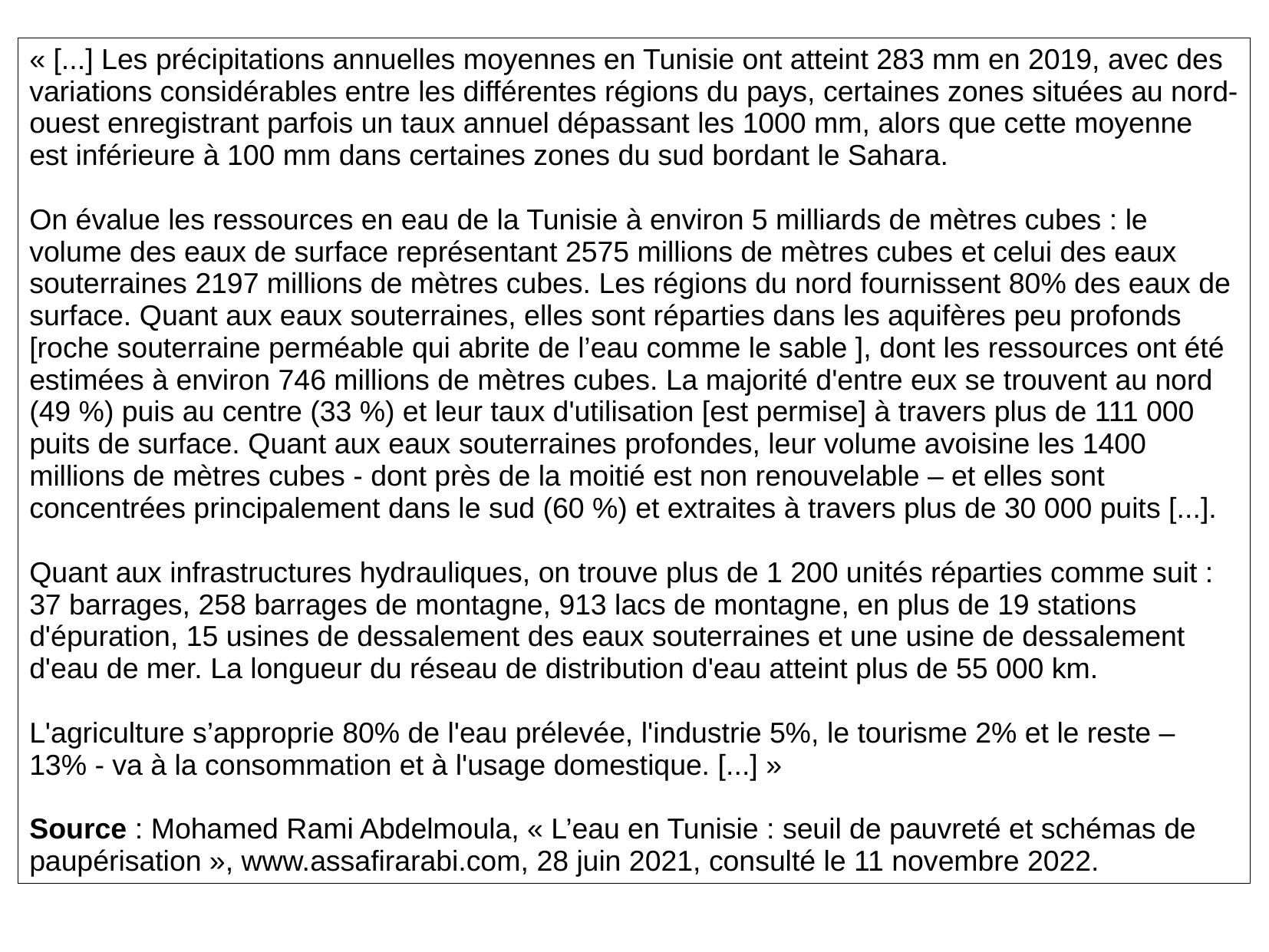

« [...] Les précipitations annuelles moyennes en Tunisie ont atteint 283 mm en 2019, avec des variations considérables entre les différentes régions du pays, certaines zones situées au nord-ouest enregistrant parfois un taux annuel dépassant les 1000 mm, alors que cette moyenne est inférieure à 100 mm dans certaines zones du sud bordant le Sahara.

On évalue les ressources en eau de la Tunisie à environ 5 milliards de mètres cubes : le volume des eaux de surface représentant 2575 millions de mètres cubes et celui des eaux souterraines 2197 millions de mètres cubes. Les régions du nord fournissent 80% des eaux de surface. Quant aux eaux souterraines, elles sont réparties dans les aquifères peu profonds [roche souterraine perméable qui abrite de l’eau comme le sable ], dont les ressources ont été estimées à environ 746 millions de mètres cubes. La majorité d'entre eux se trouvent au nord (49 %) puis au centre (33 %) et leur taux d'utilisation [est permise] à travers plus de 111 000 puits de surface. Quant aux eaux souterraines profondes, leur volume avoisine les 1400 millions de mètres cubes - dont près de la moitié est non renouvelable – et elles sont concentrées principalement dans le sud (60 %) et extraites à travers plus de 30 000 puits [...].

Quant aux infrastructures hydrauliques, on trouve plus de 1 200 unités réparties comme suit : 37 barrages, 258 barrages de montagne, 913 lacs de montagne, en plus de 19 stations d'épuration, 15 usines de dessalement des eaux souterraines et une usine de dessalement d'eau de mer. La longueur du réseau de distribution d'eau atteint plus de 55 000 km.

L'agriculture s’approprie 80% de l'eau prélevée, l'industrie 5%, le tourisme 2% et le reste – 13% - va à la consommation et à l'usage domestique. [...] »

Source : Mohamed Rami Abdelmoula, « L’eau en Tunisie : seuil de pauvreté et schémas de paupérisation », www.assafirarabi.com, 28 juin 2021, consulté le 11 novembre 2022.